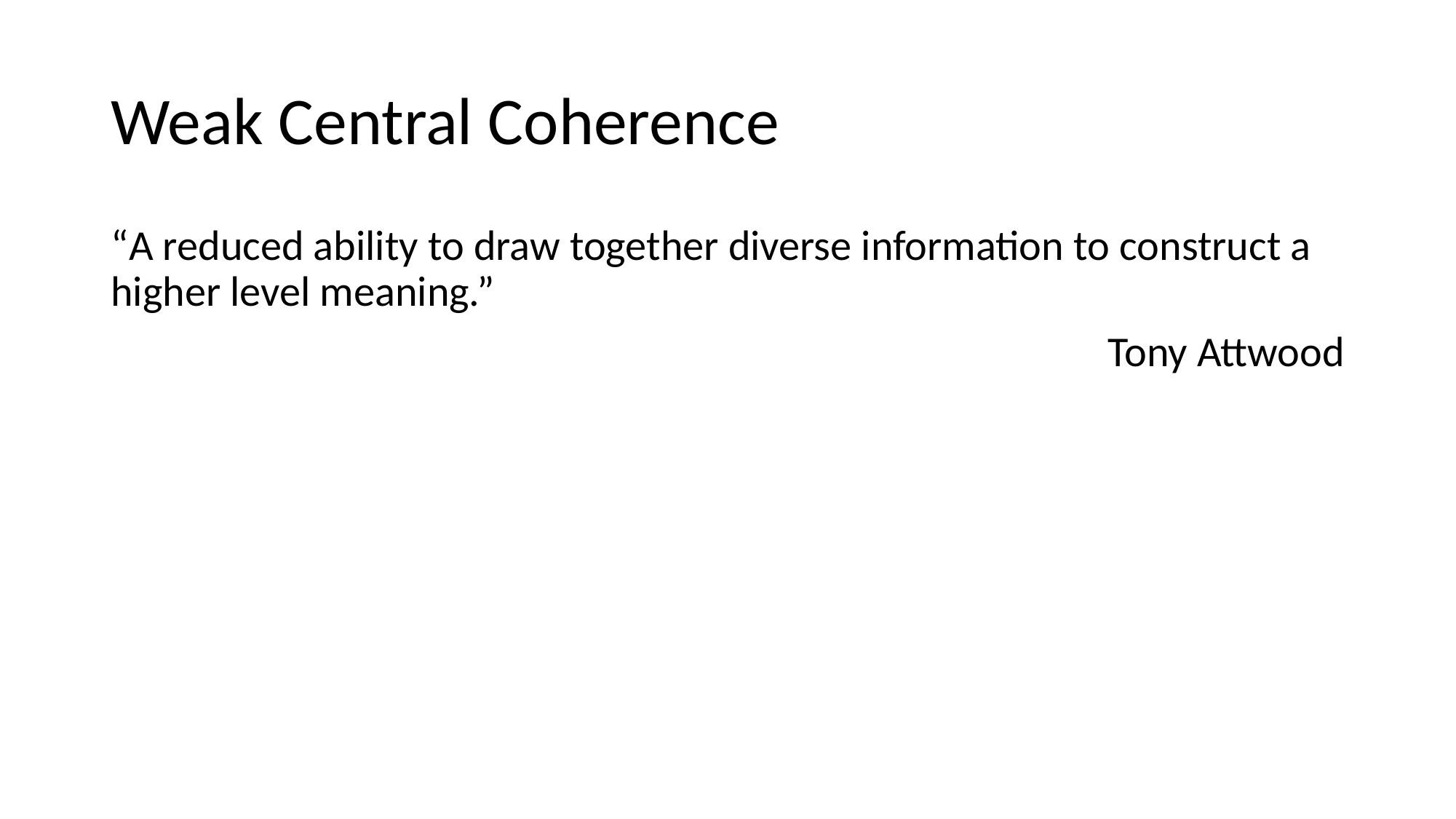

# Weak Central Coherence
“A reduced ability to draw together diverse information to construct a higher level meaning.”
Tony Attwood